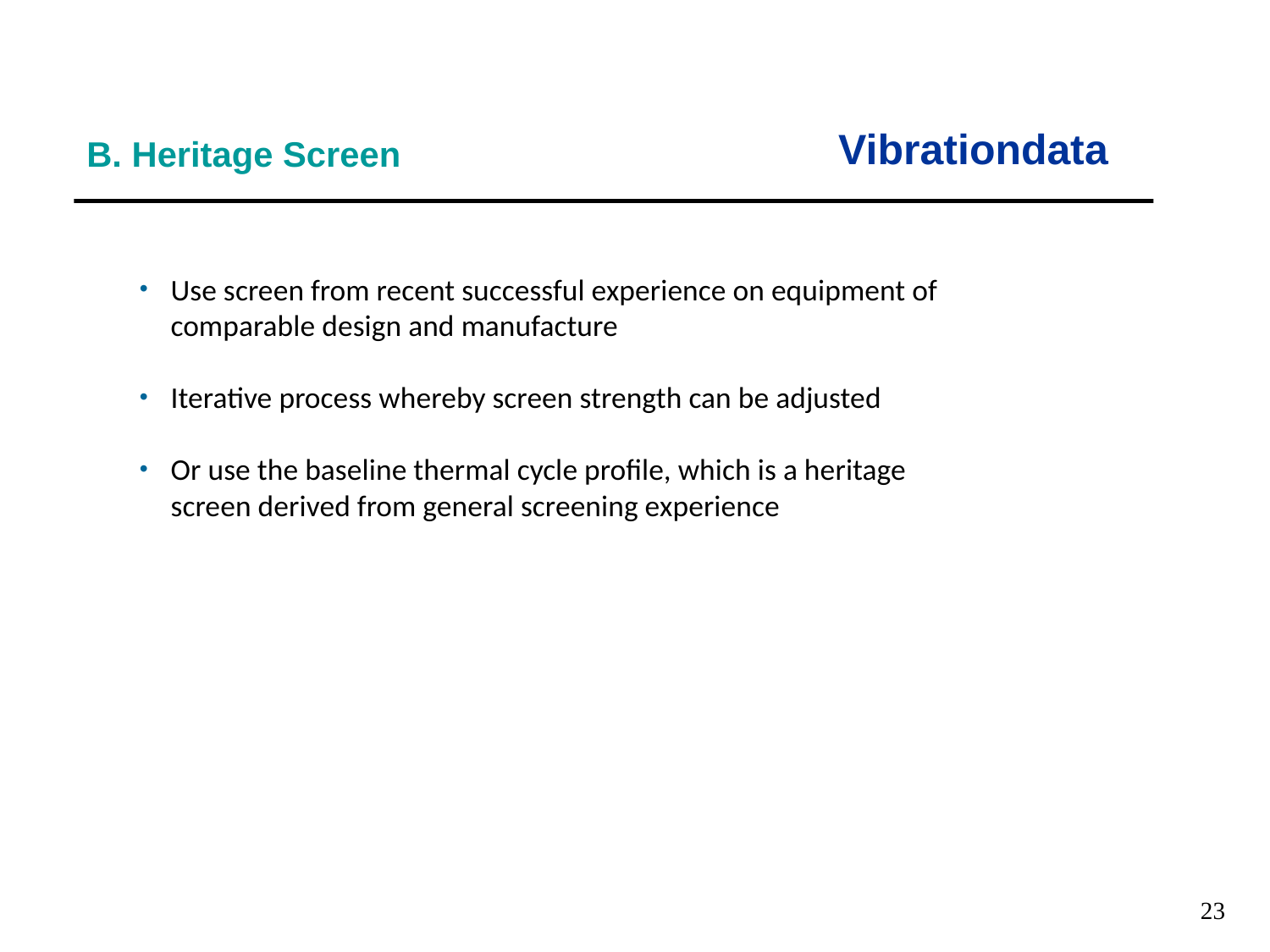

Vibrationdata
B. Heritage Screen

Use screen from recent successful experience on equipment of comparable design and manufacture

Iterative process whereby screen strength can be adjusted

Or use the baseline thermal cycle profile, which is a heritage screen derived from general screening experience

23